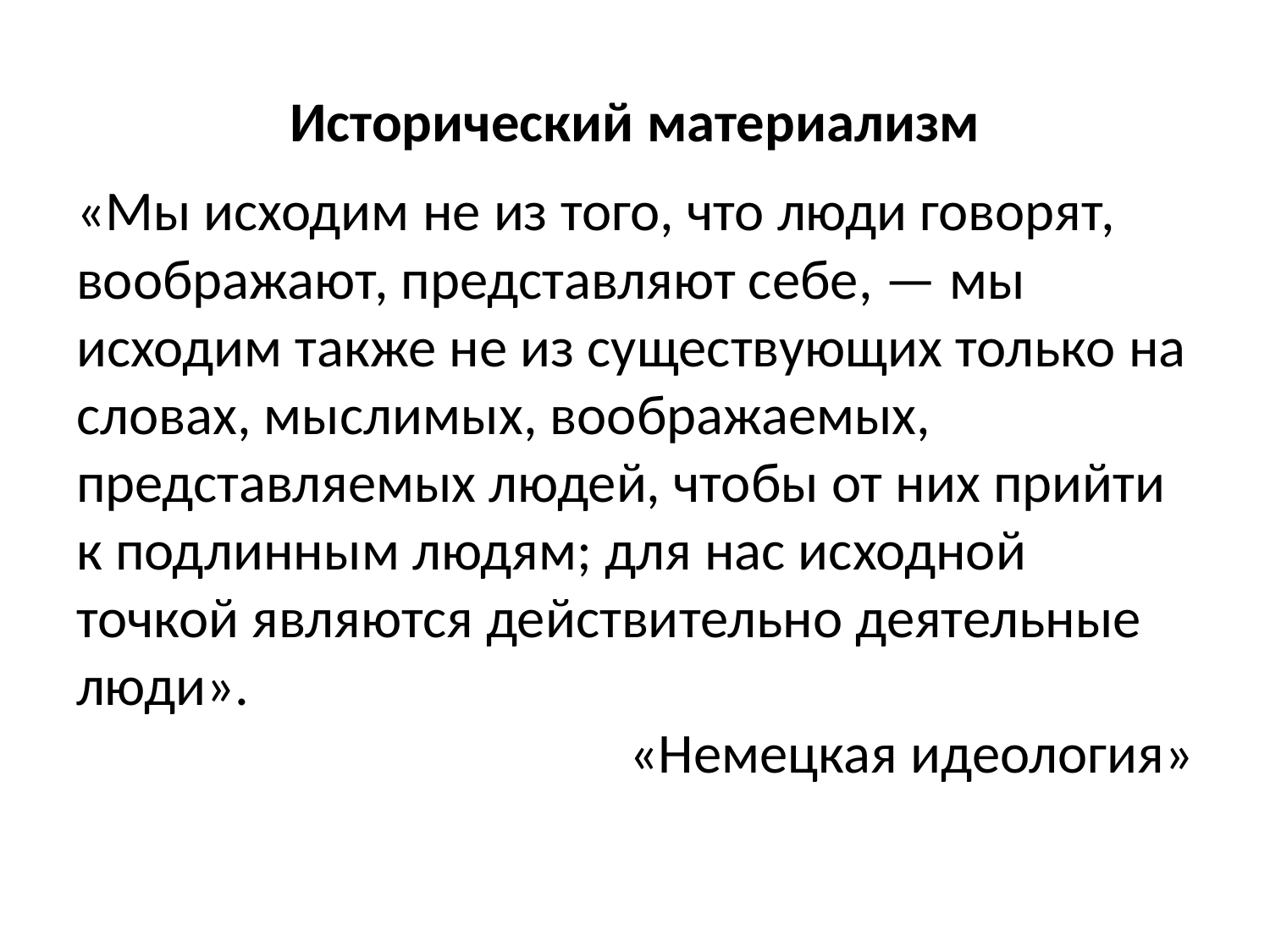

Исторический материализм
«Мы исходим не из того, что люди говорят, воображают, представляют себе, — мы исходим также не из существующих только на словах, мыслимых, воображаемых, представляемых людей, чтобы от них прийти к подлинным людям; для нас исходной точкой являются действительно деятельные люди».
«Немецкая идеология»